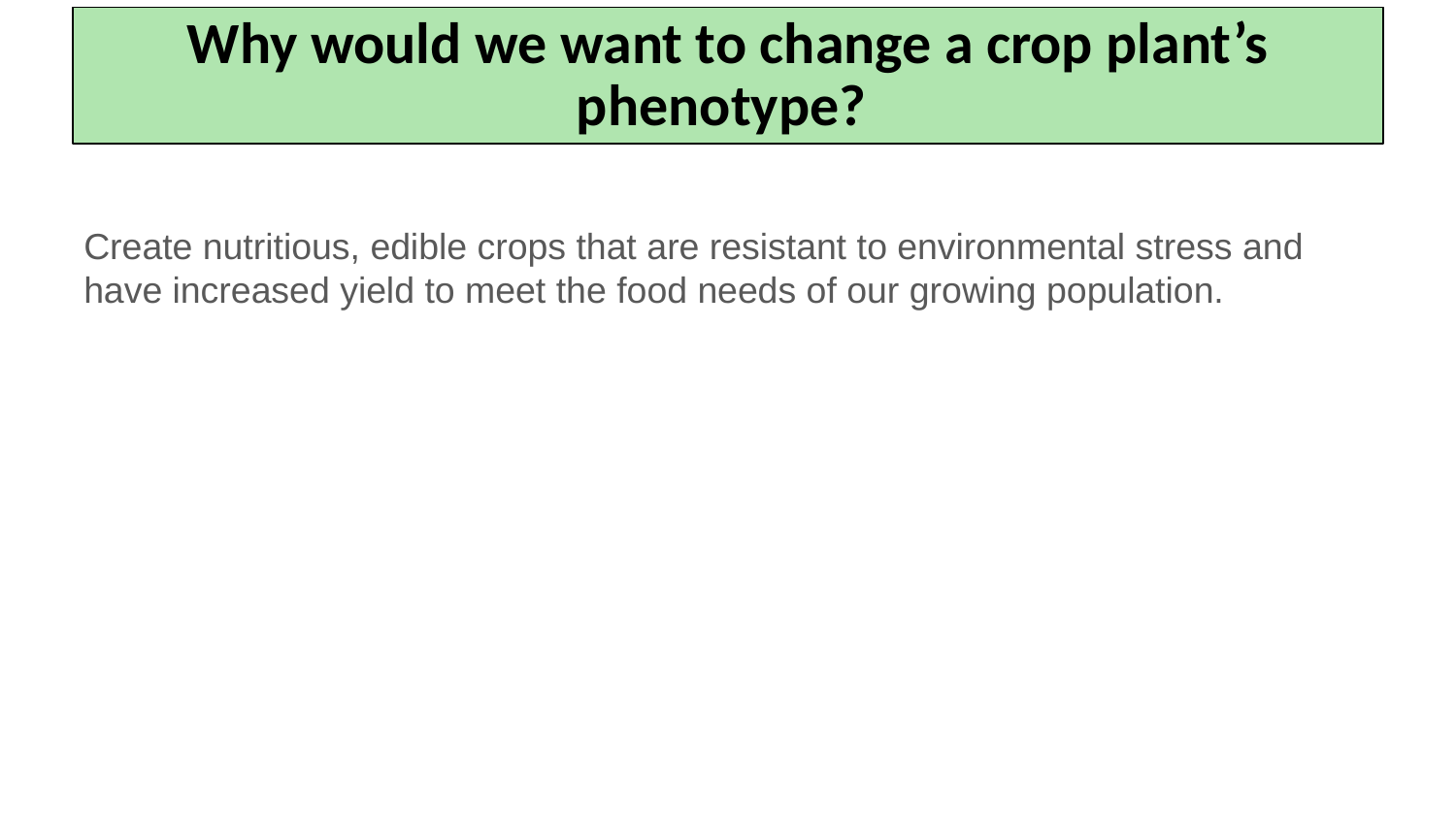

Why would we want to change a crop plant’s phenotype?
Create nutritious, edible crops that are resistant to environmental stress and have increased yield to meet the food needs of our growing population.